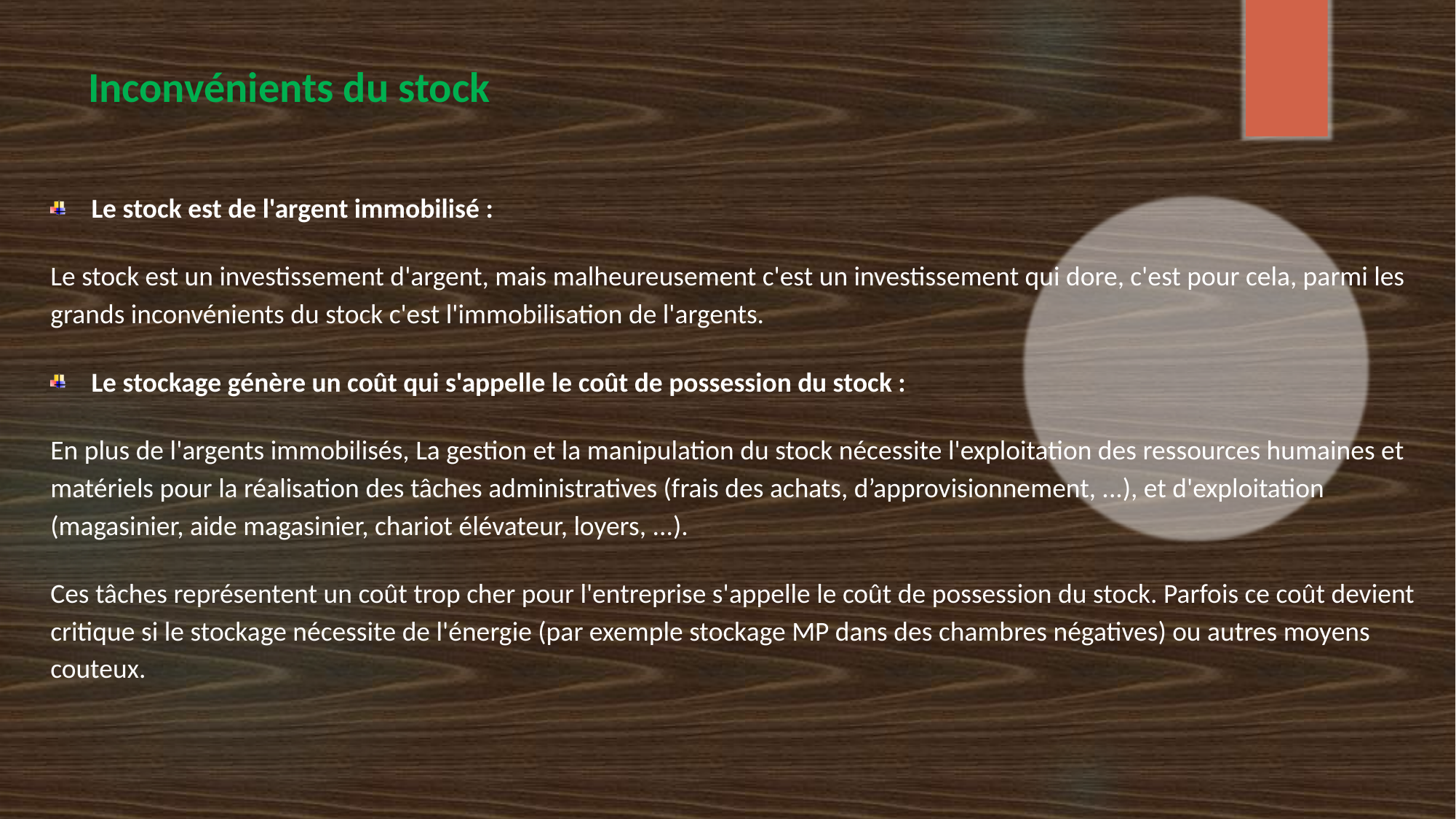

# Inconvénients du stock
Le stock est de l'argent immobilisé :
Le stock est un investissement d'argent, mais malheureusement c'est un investissement qui dore, c'est pour cela, parmi les grands inconvénients du stock c'est l'immobilisation de l'argents.
Le stockage génère un coût qui s'appelle le coût de possession du stock :
En plus de l'argents immobilisés, La gestion et la manipulation du stock nécessite l'exploitation des ressources humaines et matériels pour la réalisation des tâches administratives (frais des achats, d’approvisionnement, ...), et d'exploitation (magasinier, aide magasinier, chariot élévateur, loyers, ...).
Ces tâches représentent un coût trop cher pour l'entreprise s'appelle le coût de possession du stock. Parfois ce coût devient critique si le stockage nécessite de l'énergie (par exemple stockage MP dans des chambres négatives) ou autres moyens couteux.